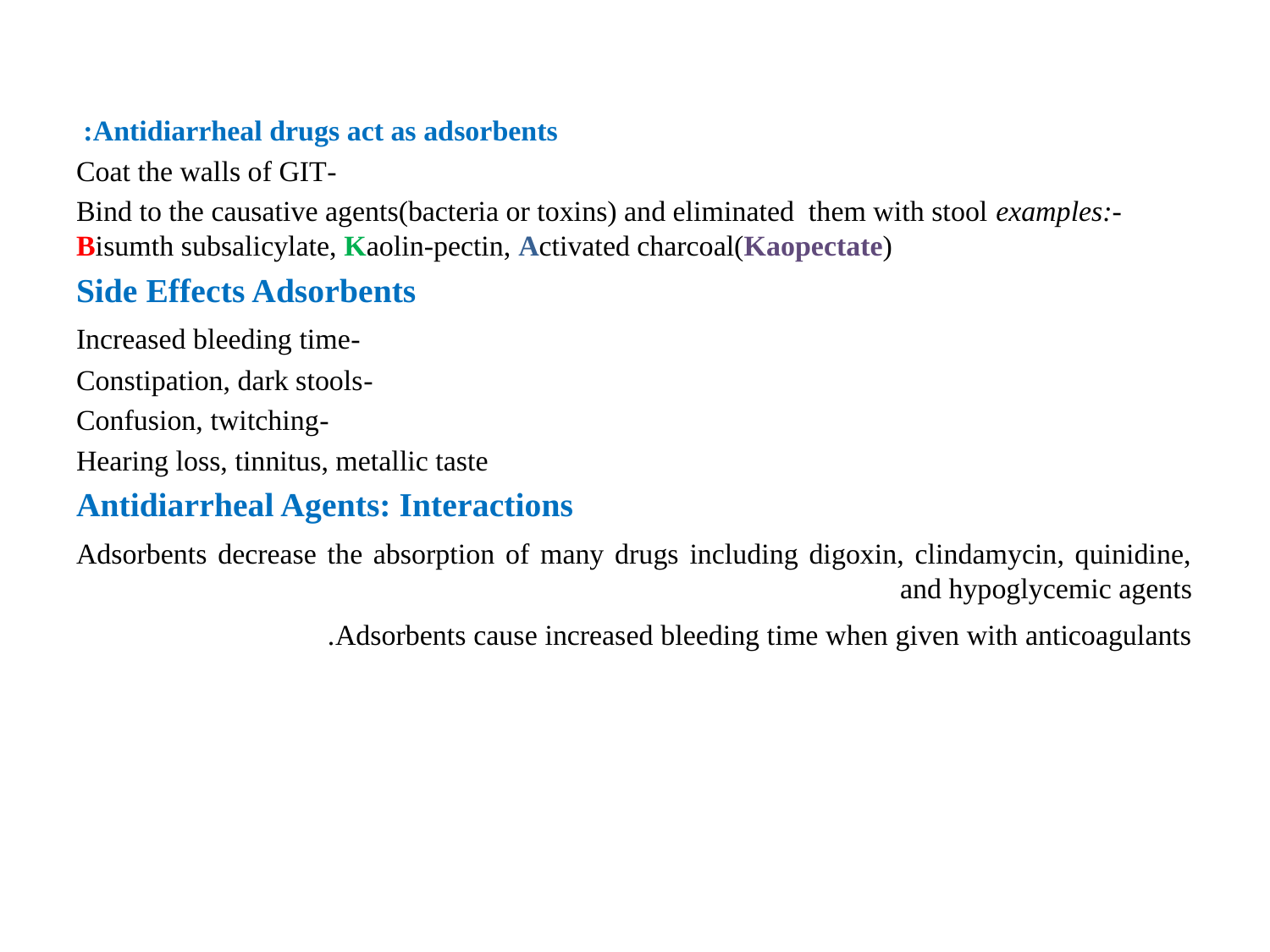

#
Antidiarrheal drugs act as adsorbents:
-Coat the walls of GIT
-Bind to the causative agents(bacteria or toxins) and eliminated  them with stool examples: Bisumth subsalicylate, Kaolin-pectin, Activated charcoal(Kaopectate)
 Side Effects Adsorbents
	-Increased bleeding time
	-Constipation, dark stools
	-Confusion, twitching
Hearing loss, tinnitus, metallic taste
Antidiarrheal Agents: Interactions
	Adsorbents decrease the absorption of many drugs including digoxin, clindamycin, quinidine, and hypoglycemic agents
	Adsorbents cause increased bleeding time when given with anticoagulants.